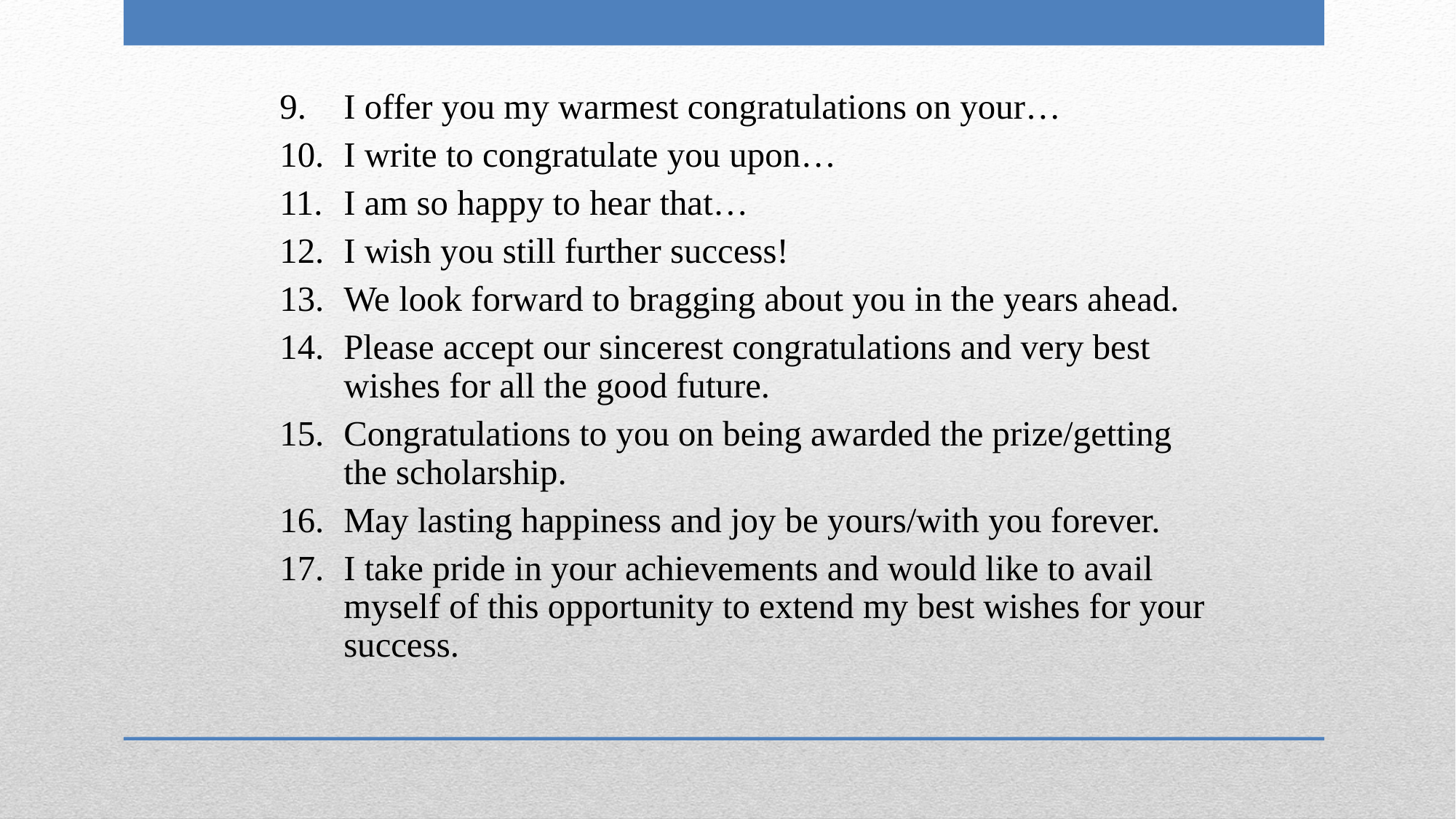

I offer you my warmest congratulations on your…
I write to congratulate you upon…
I am so happy to hear that…
I wish you still further success!
We look forward to bragging about you in the years ahead.
Please accept our sincerest congratulations and very best wishes for all the good future.
Congratulations to you on being awarded the prize/getting the scholarship.
May lasting happiness and joy be yours/with you forever.
I take pride in your achievements and would like to avail myself of this opportunity to extend my best wishes for your success.